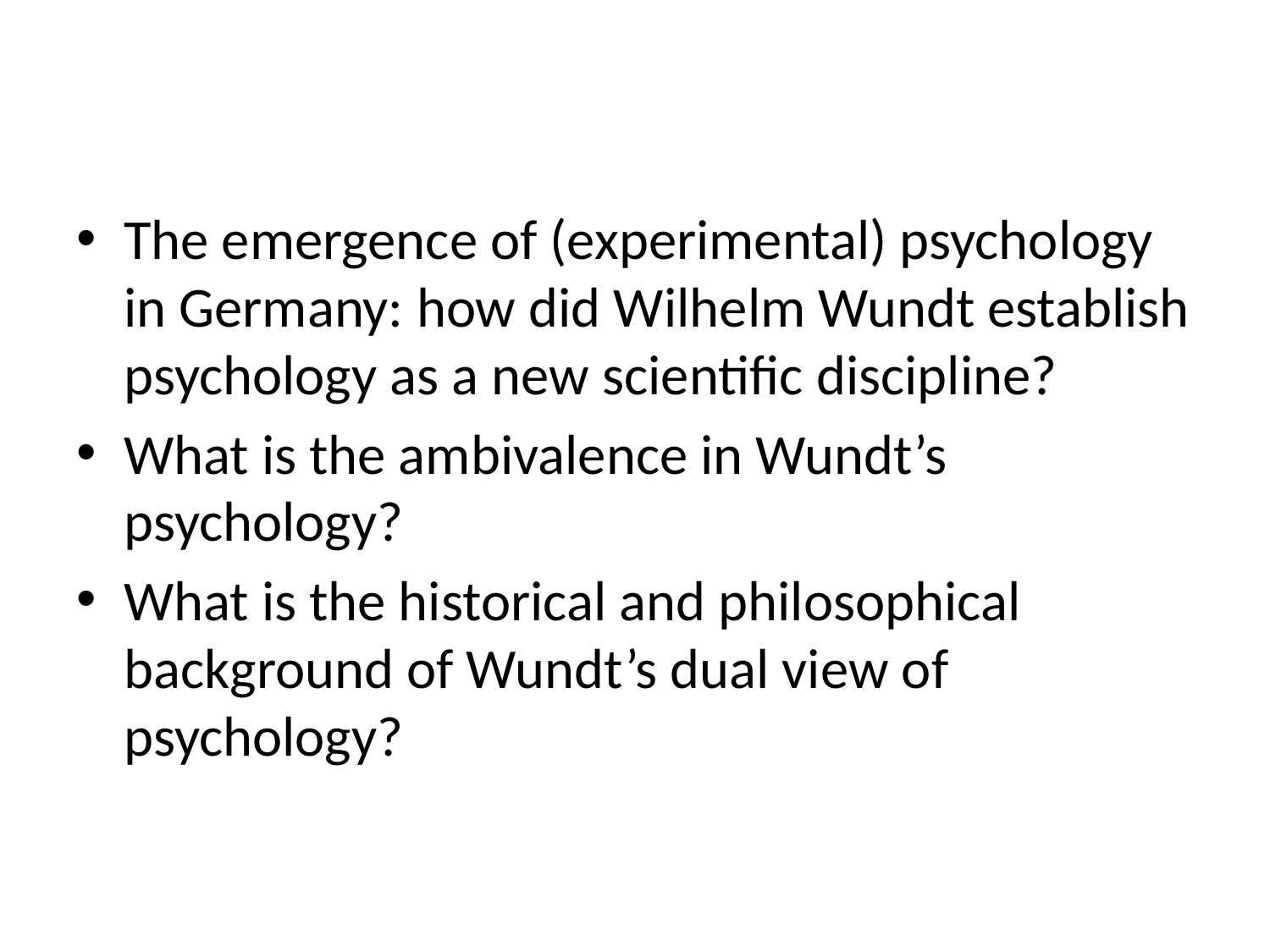

#
The emergence of (experimental) psychology in Germany: how did Wilhelm Wundt establish psychology as a new scientific discipline?
What is the ambivalence in Wundt’s psychology?
What is the historical and philosophical background of Wundt’s dual view of psychology?